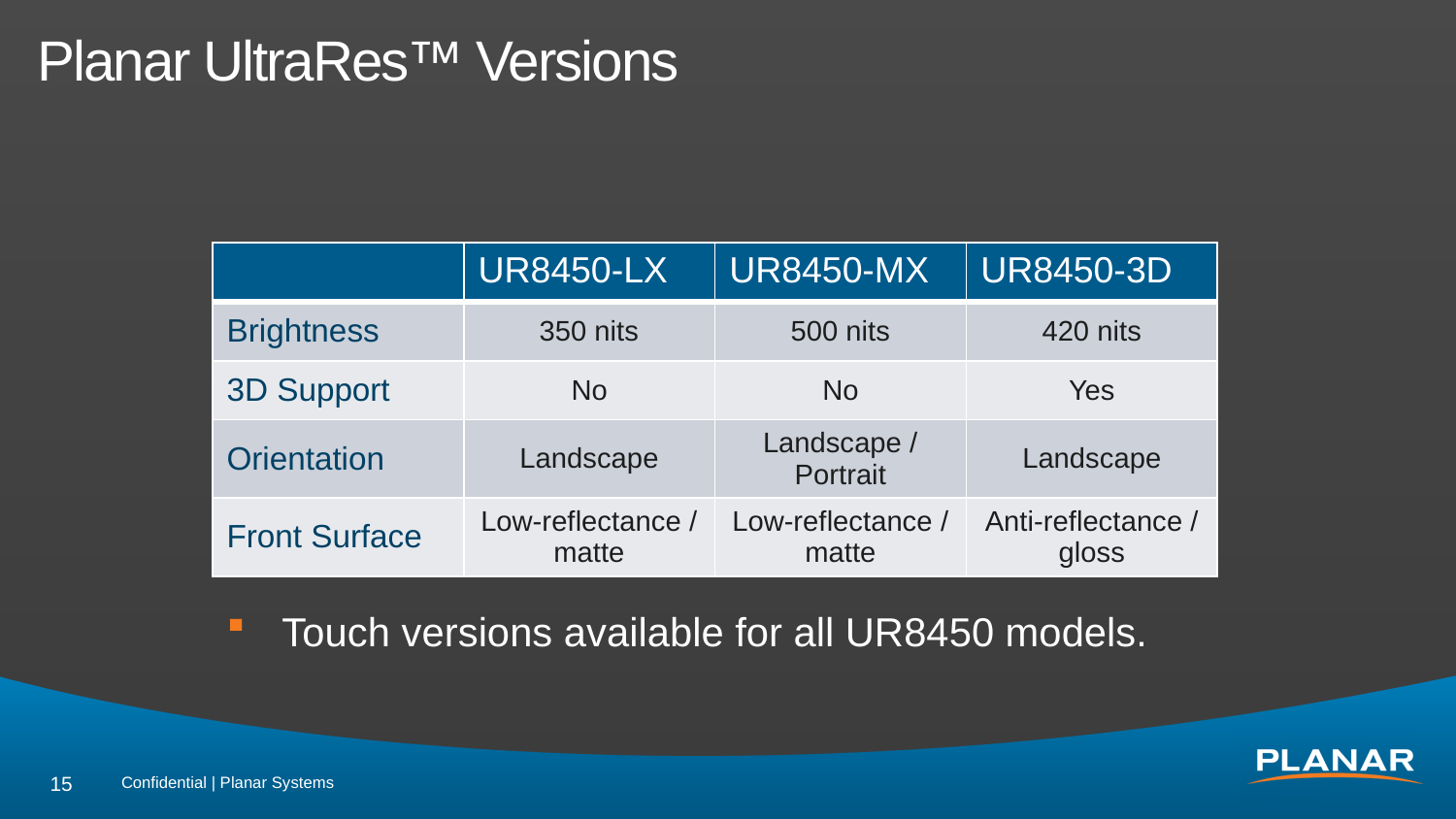

# Planar UltraRes™ Versions

|  | UR8450-LX | UR8450-MX | UR8450-3D |
| --- | --- | --- | --- |
| Brightness | 350 nits | 500 nits | 420 nits |
| 3D Support | No | No | Yes |
| Orientation | Landscape | Landscape / Portrait | Landscape |
| Front Surface | Low-reflectance / matte | Low-reflectance / matte | Anti-reflectance / gloss |
Touch versions available for all UR8450 models.
15
Confidential | Planar Systems